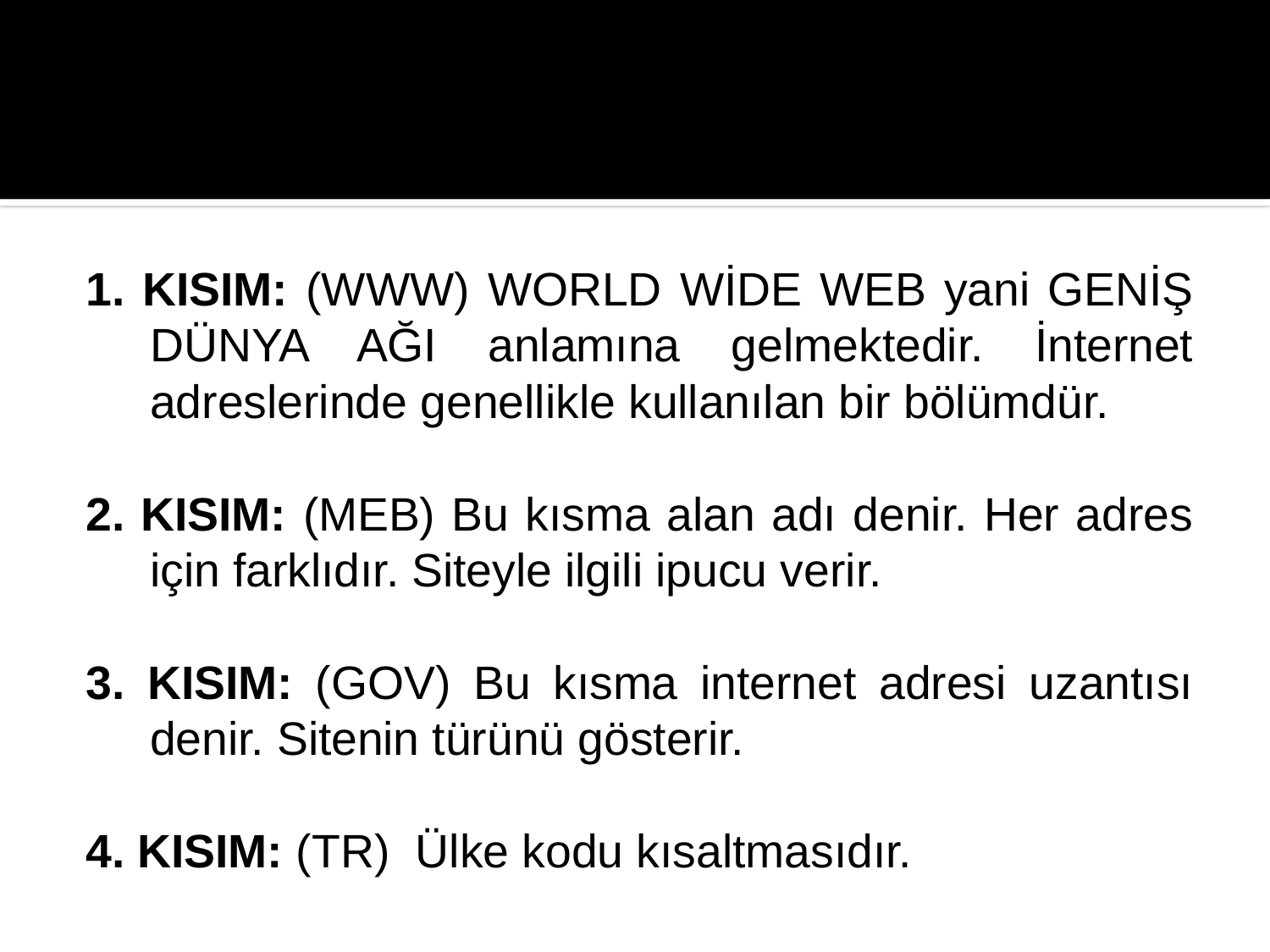

#
1. KISIM: (WWW) WORLD WİDE WEB yani GENİŞ DÜNYA AĞI anlamına gelmektedir. İnternet adreslerinde genellikle kullanılan bir bölümdür.

2. KISIM: (MEB) Bu kısma alan adı denir. Her adres için farklıdır. Siteyle ilgili ipucu verir.

3. KISIM: (GOV) Bu kısma internet adresi uzantısı denir. Sitenin türünü gösterir.

4. KISIM: (TR)  Ülke kodu kısaltmasıdır.